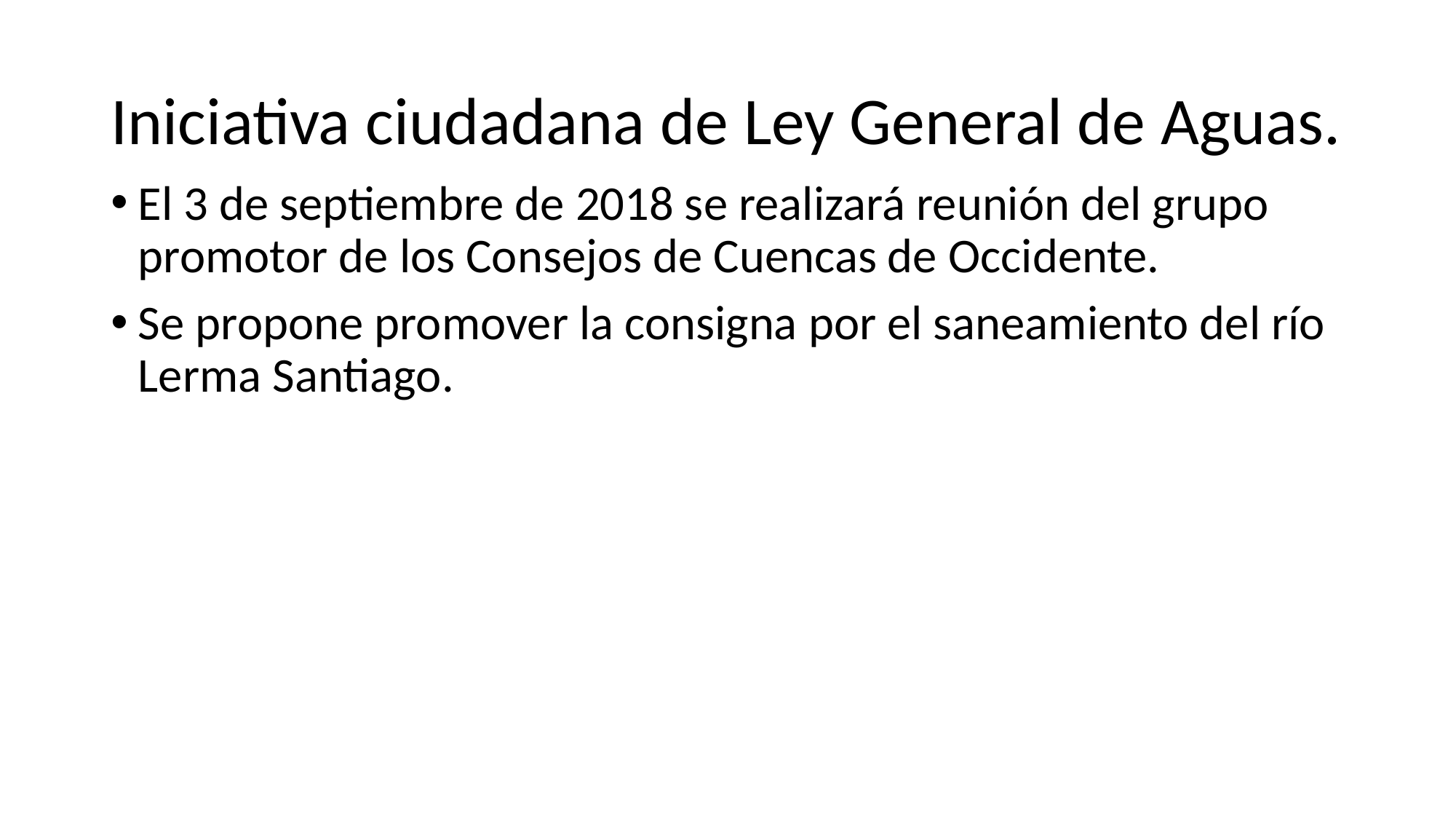

# Iniciativa ciudadana de Ley General de Aguas.
El 3 de septiembre de 2018 se realizará reunión del grupo promotor de los Consejos de Cuencas de Occidente.
Se propone promover la consigna por el saneamiento del río Lerma Santiago.